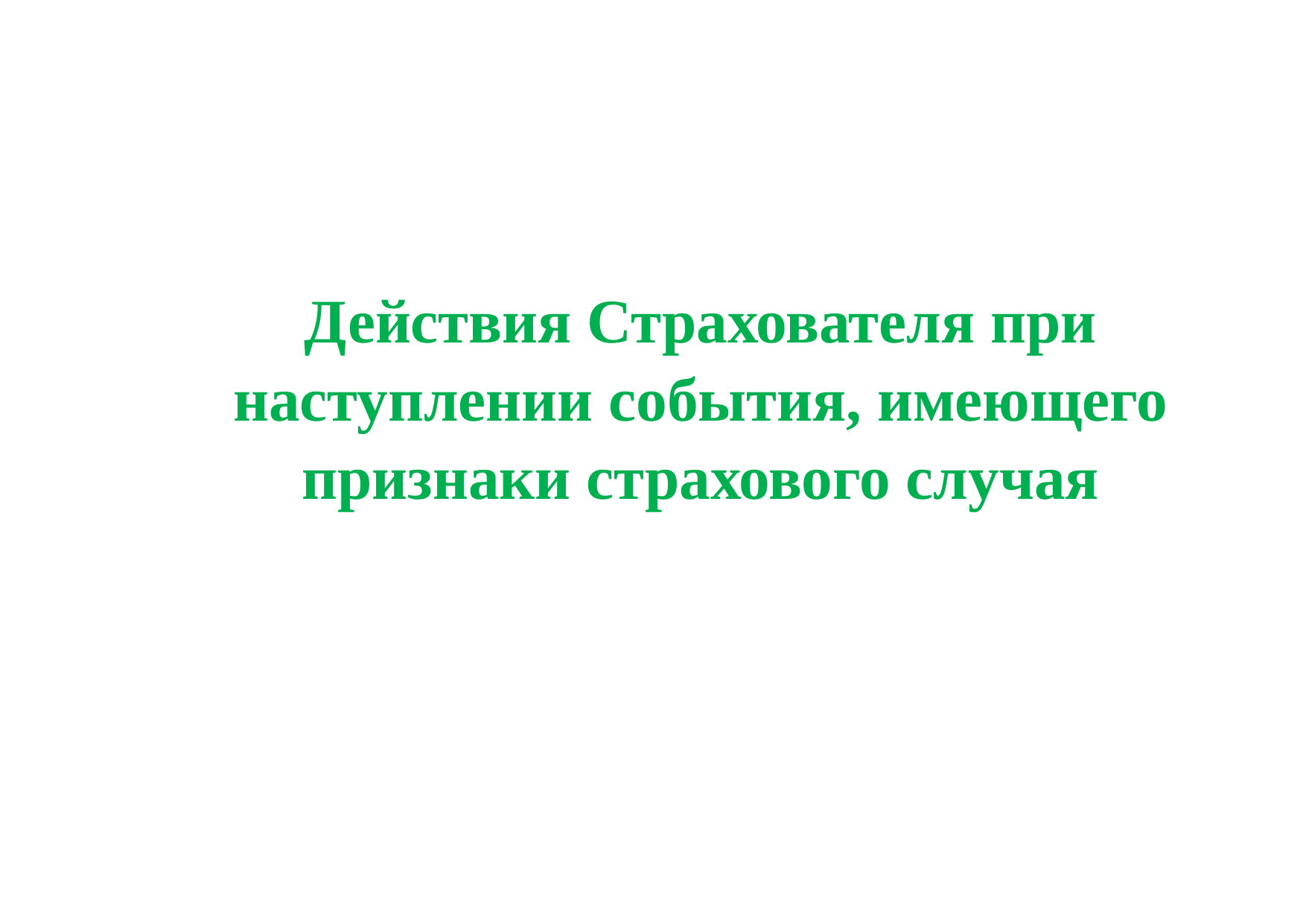

Действия Страхователя при наступлении события, имеющего признаки страхового случая